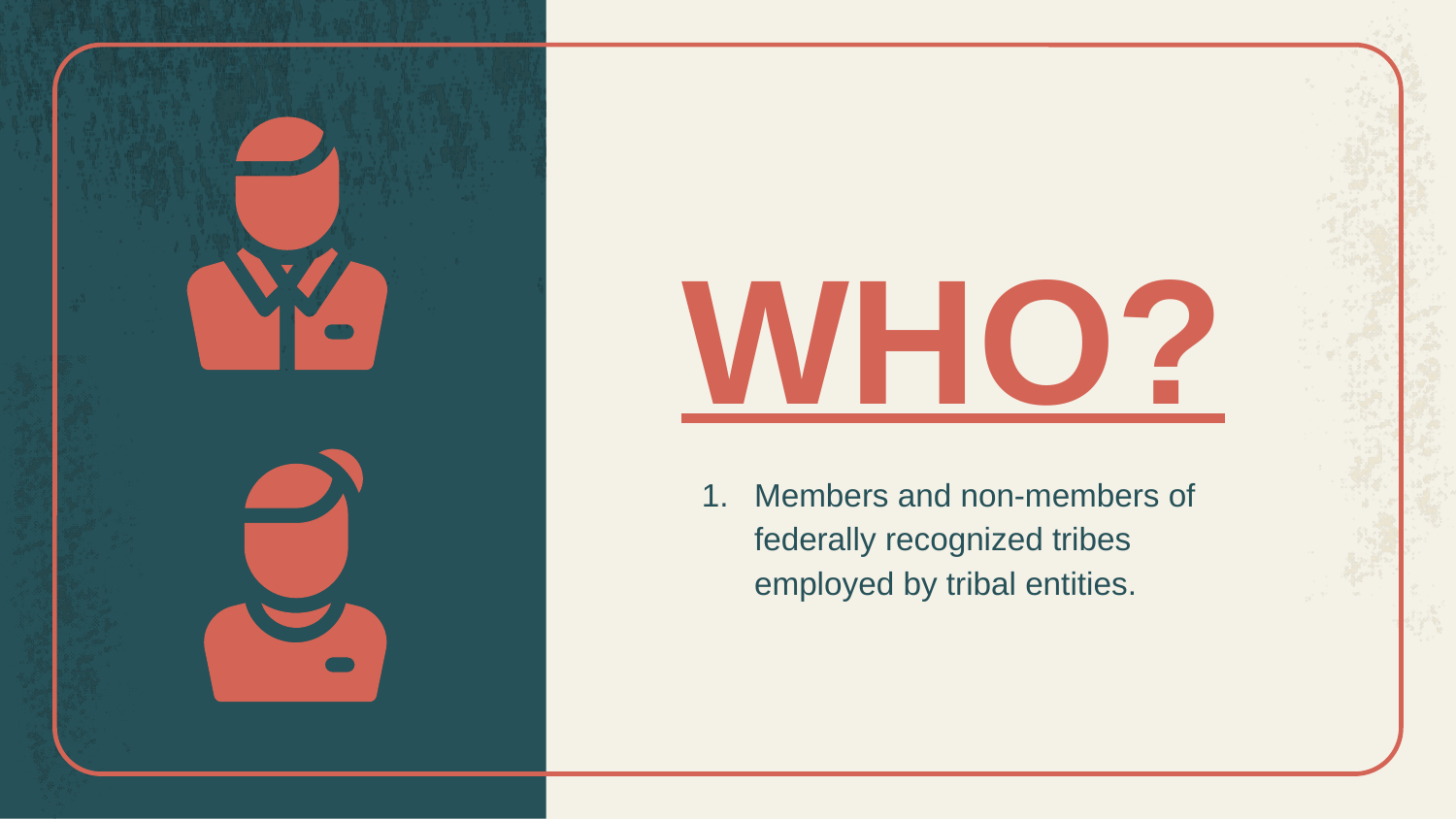

# WHO?

Members and non-members of federally recognized tribes employed by tribal entities.